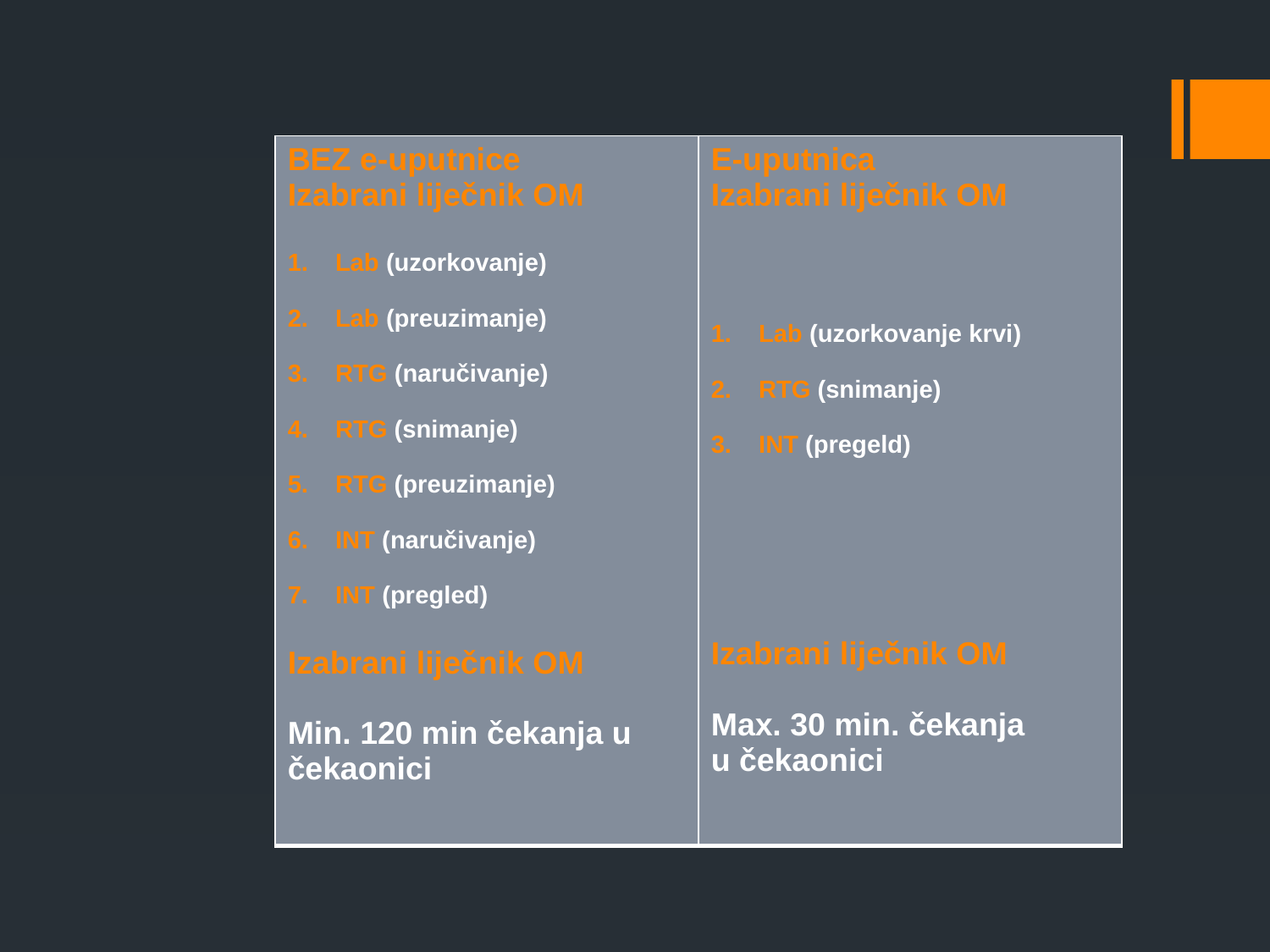

| BEZ e-uputnice Izabrani liječnik OM Lab (uzorkovanje) Lab (preuzimanje) RTG (naručivanje) RTG (snimanje) RTG (preuzimanje) INT (naručivanje) INT (pregled) Izabrani liječnik OM Min. 120 min čekanja u čekaonici | E-uputnica Izabrani liječnik OM Lab (uzorkovanje krvi) RTG (snimanje) INT (pregeld) Izabrani liječnik OM Max. 30 min. čekanja u čekaonici |
| --- | --- |
#